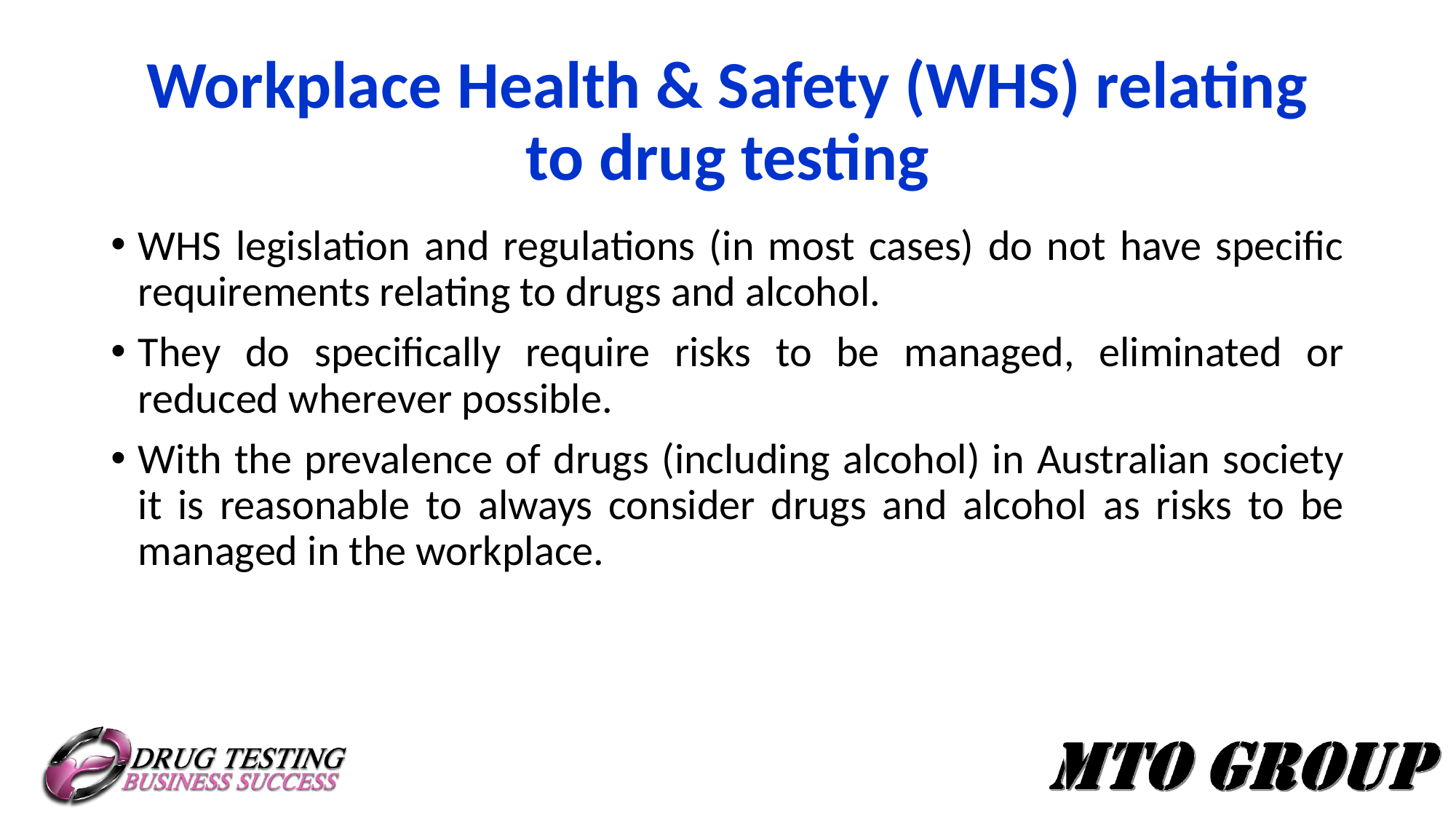

# Workplace Health & Safety (WHS) relating to drug testing
WHS legislation and regulations (in most cases) do not have specific requirements relating to drugs and alcohol.
They do specifically require risks to be managed, eliminated or reduced wherever possible.
With the prevalence of drugs (including alcohol) in Australian society it is reasonable to always consider drugs and alcohol as risks to be managed in the workplace.